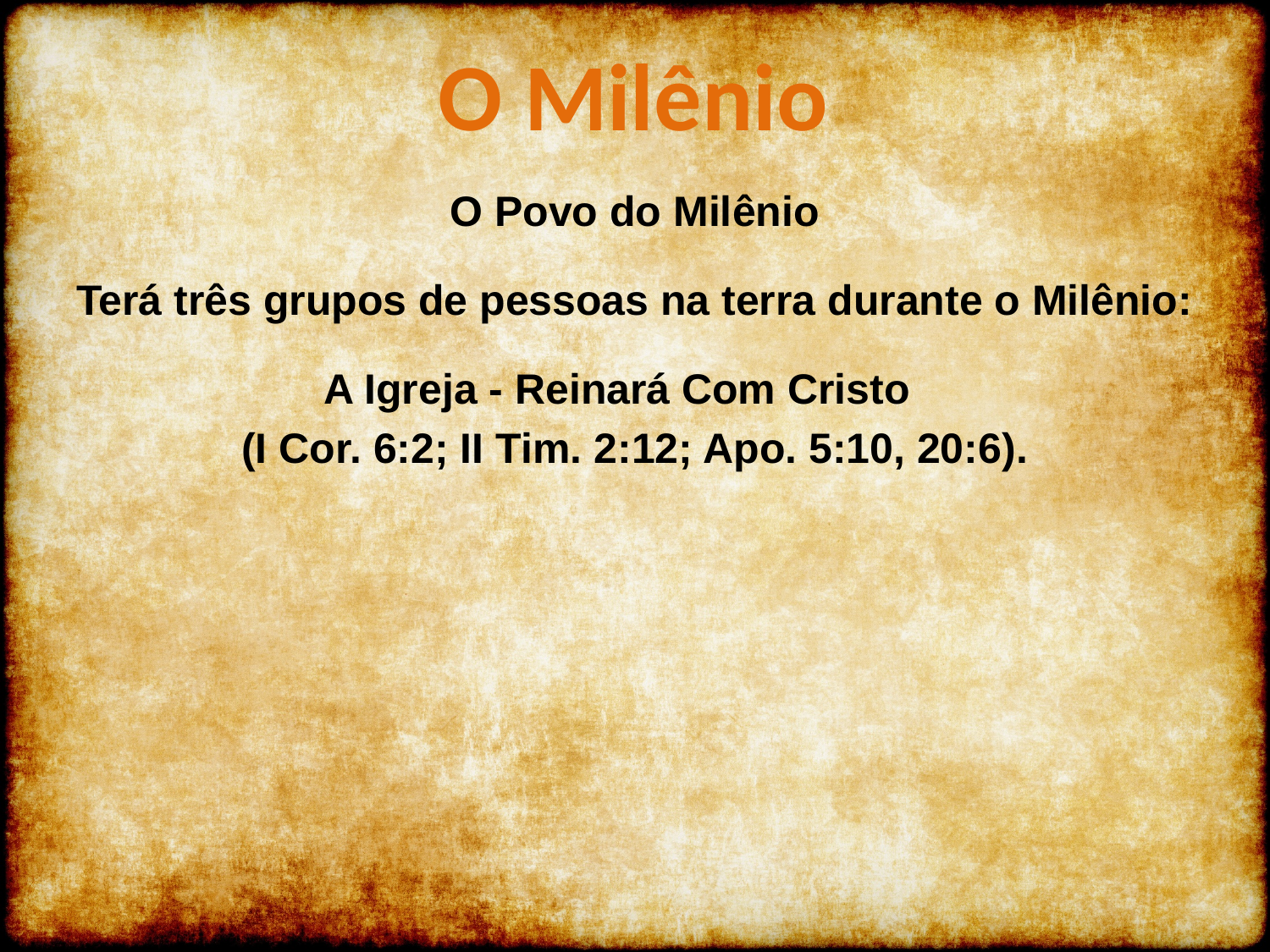

O Milênio
O Povo do Milênio

Terá três grupos de pessoas na terra durante o Milênio:

A Igreja - Reinará Com Cristo
(I Cor. 6:2; II Tim. 2:12; Apo. 5:10, 20:6).